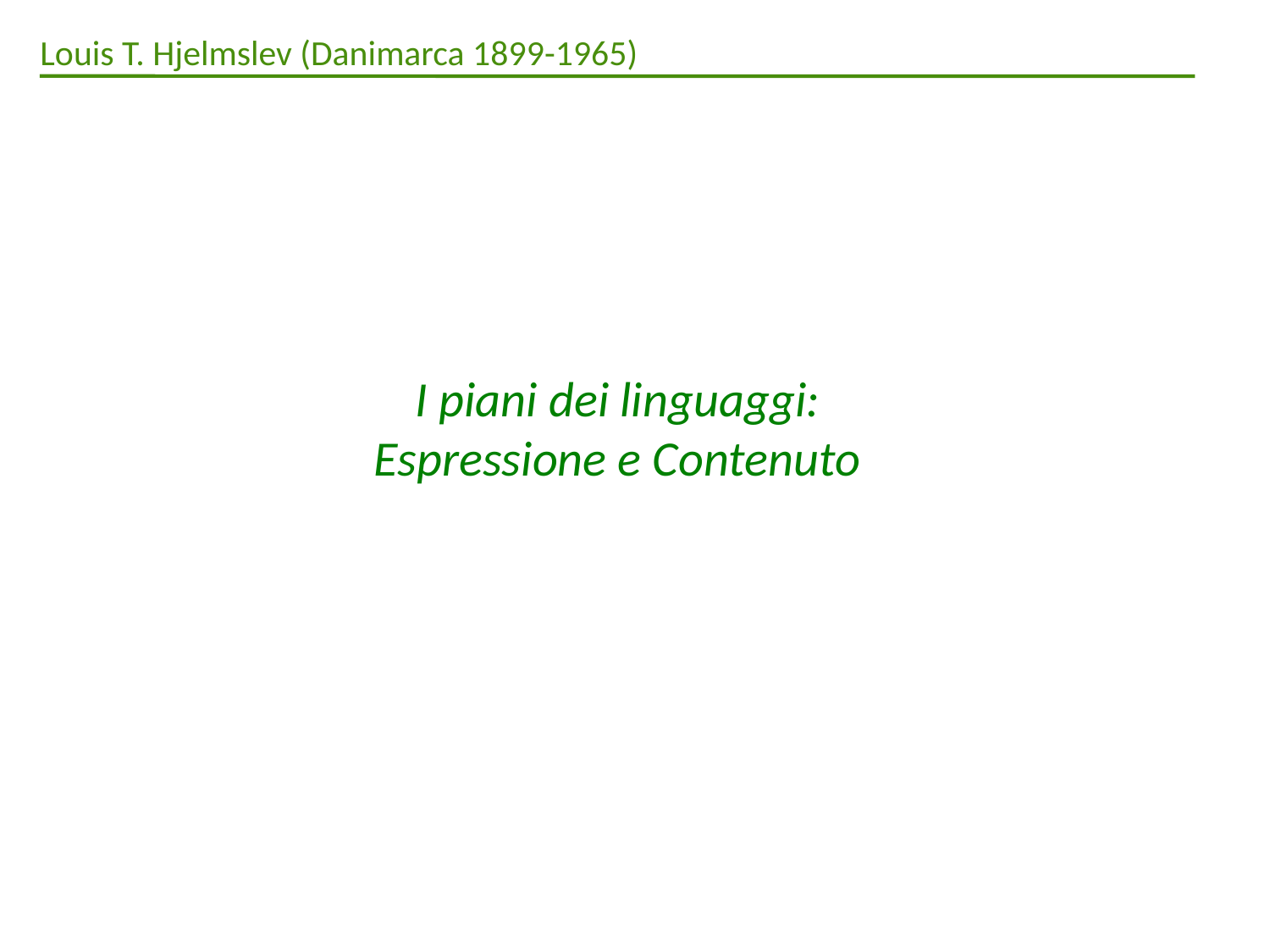

Louis T. Hjelmslev (Danimarca 1899-1965)

I piani dei linguaggi:
Espressione e Contenuto